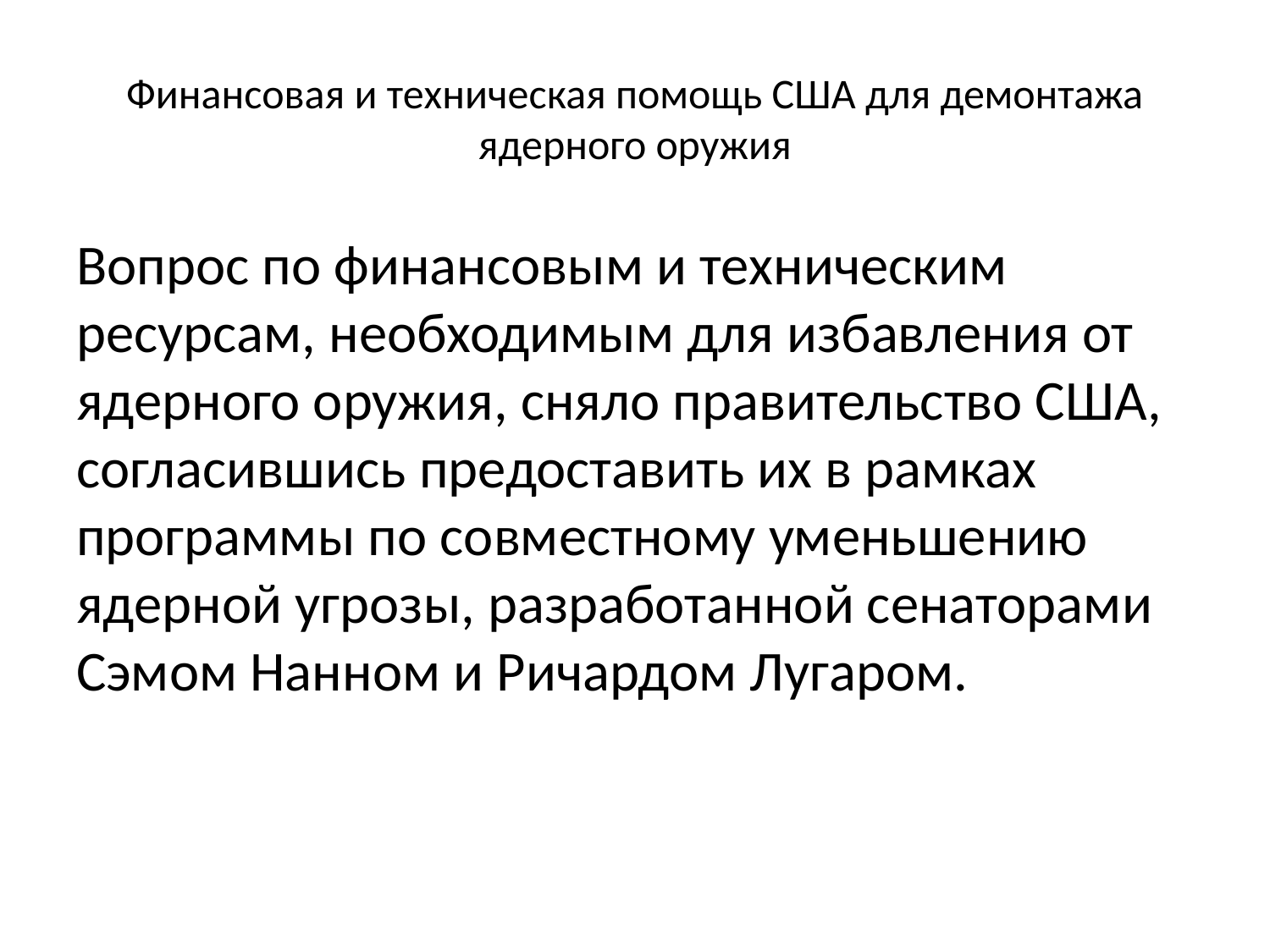

# Финансовая и техническая помощь США для демонтажа ядерного оружия
Вопрос по финансовым и техническим ресурсам, необходимым для избавления от ядерного оружия, сняло правительство США, согласившись предоставить их в рамках программы по совместному уменьшению ядерной угрозы, разработанной сенаторами Сэмом Нанном и Ричардом Лугаром.